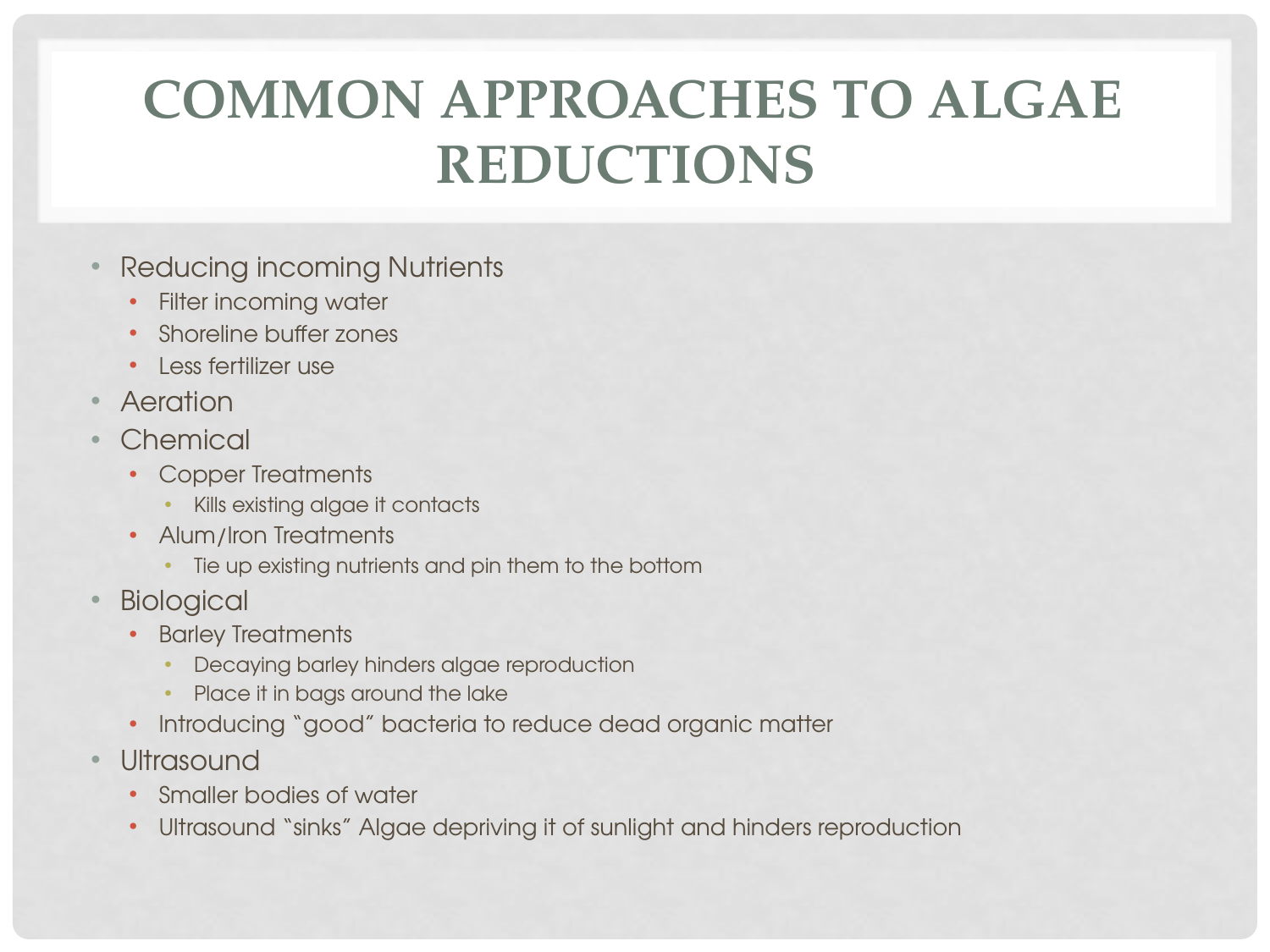

# Common approaches to Algae Reductions
Reducing incoming Nutrients
Filter incoming water
Shoreline buffer zones
Less fertilizer use
Aeration
Chemical
Copper Treatments
Kills existing algae it contacts
Alum/Iron Treatments
Tie up existing nutrients and pin them to the bottom
Biological
Barley Treatments
Decaying barley hinders algae reproduction
Place it in bags around the lake
Introducing “good” bacteria to reduce dead organic matter
Ultrasound
Smaller bodies of water
Ultrasound “sinks” Algae depriving it of sunlight and hinders reproduction